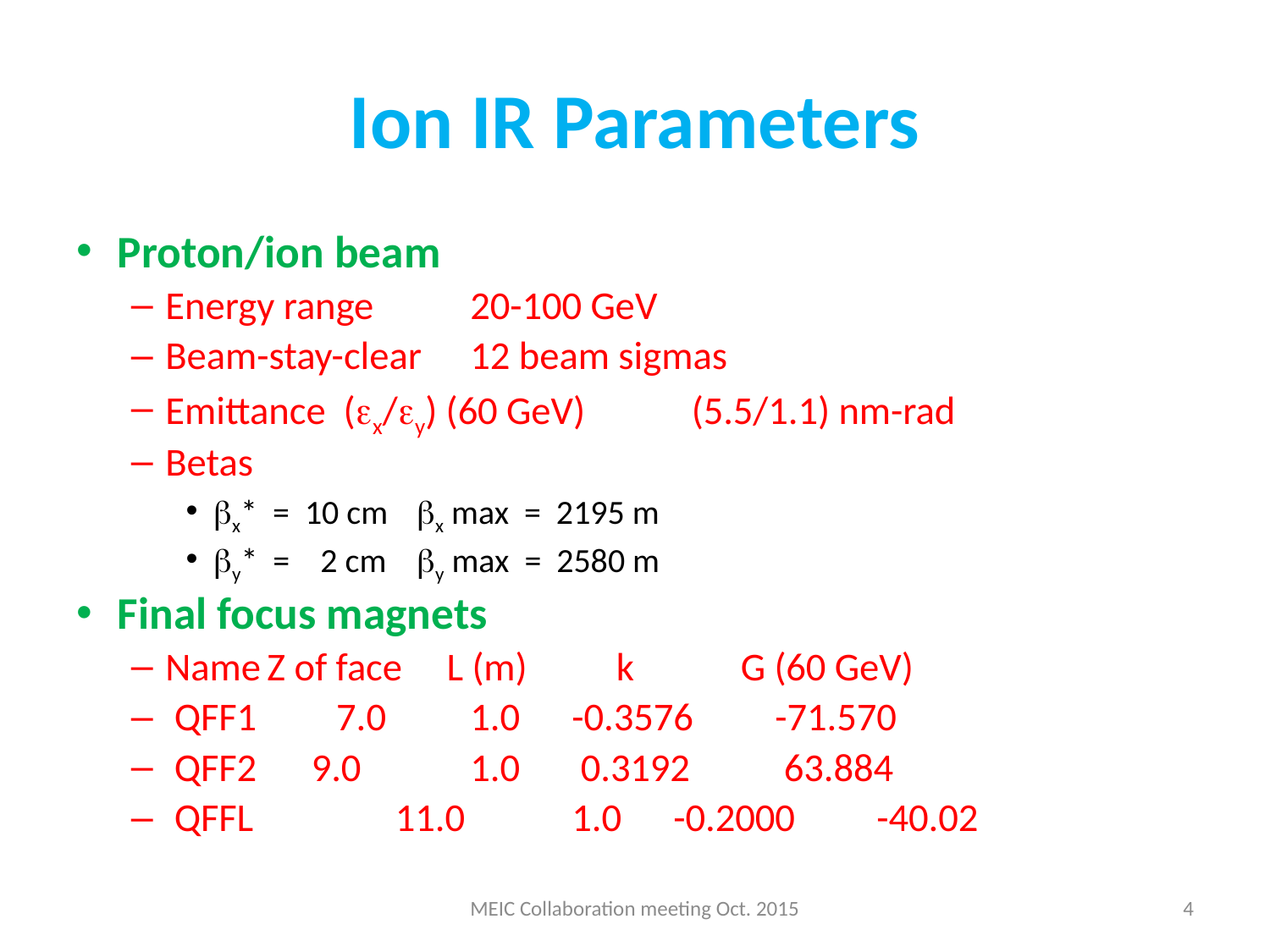

# Ion IR Parameters
Proton/ion beam
Energy range 				20-100 GeV
Beam-stay-clear 			12 beam sigmas
Emittance  (εx/εy) (60 GeV)            (5.5/1.1) nm-rad
Betas
βx*  =  10 cm		βx max  =  2195 m
βy*  =    2 cm		βy max  =  2580 m
Final focus magnets
Name	Z of face     L (m)	     k            G (60 GeV)
 QFF1         7.0    	1.0	-0.3576	-71.570
 QFF2	     9.0  	1.0 	 0.3192	 63.884
 QFFL    	   11.0  	1.0	-0.2000	-40.02

MEIC Collaboration meeting Oct. 2015
4